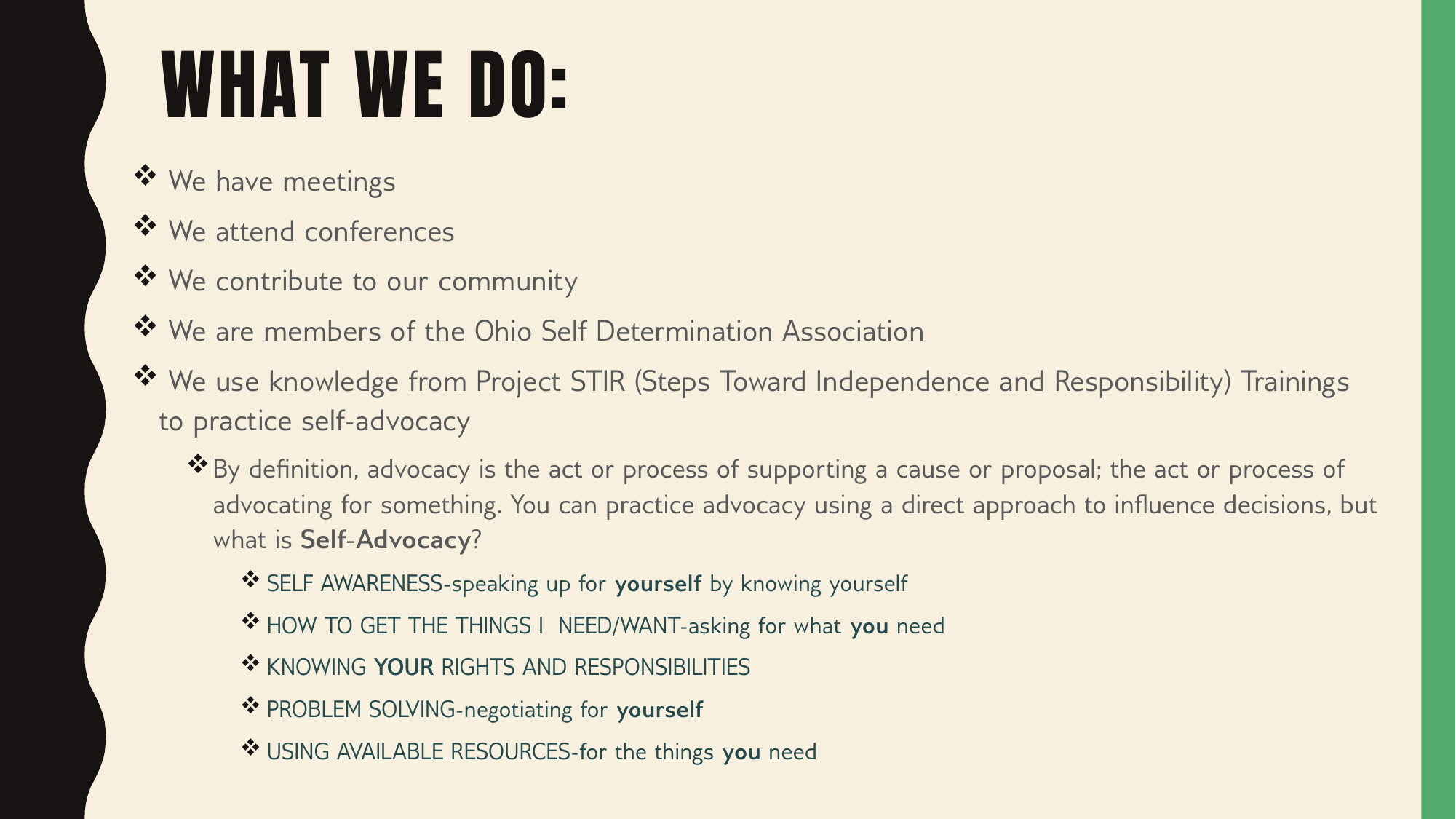

# What we do:
 We have meetings
 We attend conferences
 We contribute to our community
 We are members of the Ohio Self Determination Association
 We use knowledge from Project STIR (Steps Toward Independence and Responsibility) Trainings to practice self-advocacy
By definition, advocacy is the act or process of supporting a cause or proposal; the act or process of advocating for something. You can practice advocacy using a direct approach to influence decisions, but what is Self-Advocacy?
SELF AWARENESS-speaking up for yourself by knowing yourself
HOW TO GET THE THINGS I  NEED/WANT-asking for what you need
KNOWING YOUR RIGHTS AND RESPONSIBILITIES
PROBLEM SOLVING-negotiating for yourself
USING AVAILABLE RESOURCES-for the things you need